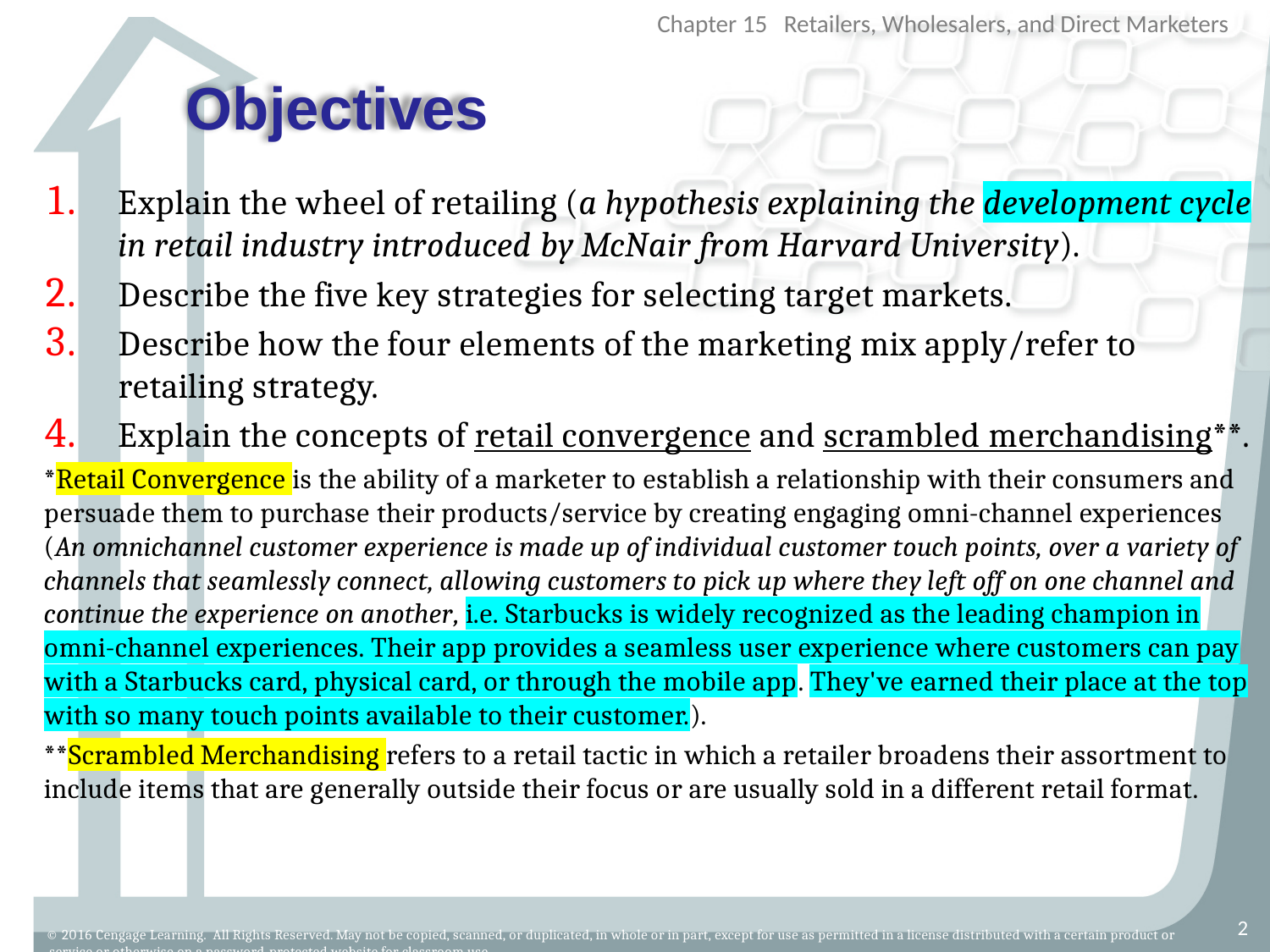

# Objectives
Explain the wheel of retailing (a hypothesis explaining the development cycle in retail industry introduced by McNair from Harvard University).
Describe the five key strategies for selecting target markets.
Describe how the four elements of the marketing mix apply/refer to retailing strategy.
Explain the concepts of retail convergence and scrambled merchandising**.
*Retail Convergence is the ability of a marketer to establish a relationship with their consumers and persuade them to purchase their products/service by creating engaging omni-channel experiences (An omnichannel customer experience is made up of individual customer touch points, over a variety of channels that seamlessly connect, allowing customers to pick up where they left off on one channel and continue the experience on another, i.e. Starbucks is widely recognized as the leading champion in omni-channel experiences. Their app provides a seamless user experience where customers can pay with a Starbucks card, physical card, or through the mobile app. They've earned their place at the top with so many touch points available to their customer.).
**Scrambled Merchandising refers to a retail tactic in which a retailer broadens their assortment to include items that are generally outside their focus or are usually sold in a different retail format.
2